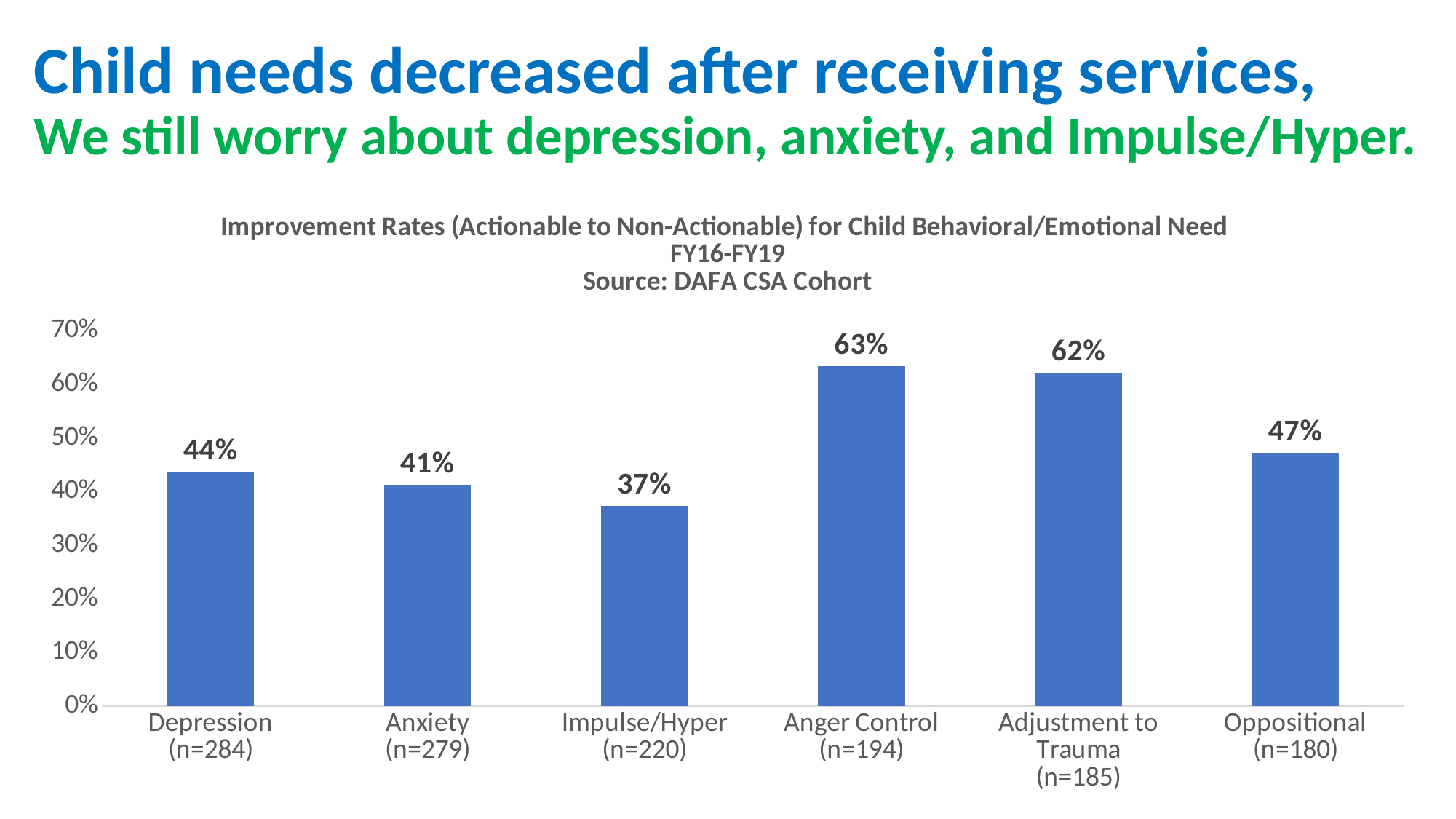

# Child needs decreased after receiving services, We still worry about depression, anxiety, and Impulse/Hyper.

### Chart: Improvement Rates (Actionable to Non-Actionable) for Child Behavioral/Emotional Need
FY16-FY19
Source: DAFA CSA Cohort

| Category |  |
|---|---|
| Depression
(n=284) | 0.43661971830985913 |
| Anxiety
(n=279) | 0.4121863799283154 |
| Impulse/Hyper
(n=220) | 0.37272727272727274 |
| Anger Control
(n=194) | 0.634020618556701 |
| Adjustment to Trauma
(n=185) | 0.6216216216216216 |
| Oppositional
(n=180) | 0.4722222222222222 |